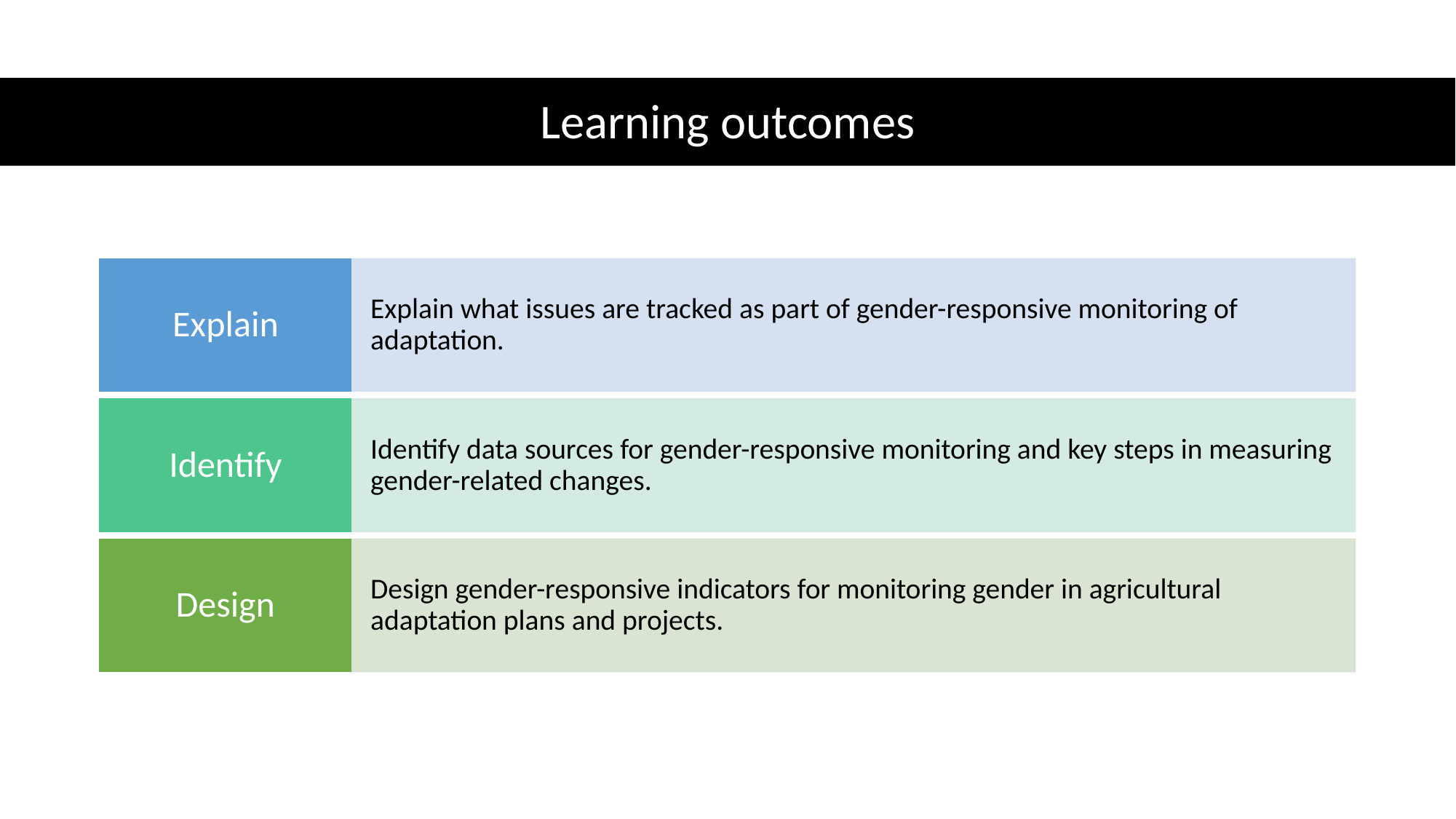

# Learning outcomes
Explain what issues are tracked as part of gender-responsive monitoring of adaptation.
Explain
Identify data sources for gender-responsive monitoring and key steps in measuring gender-related changes.
Identify
Design gender-responsive indicators for monitoring gender in agricultural adaptation plans and projects.
Design